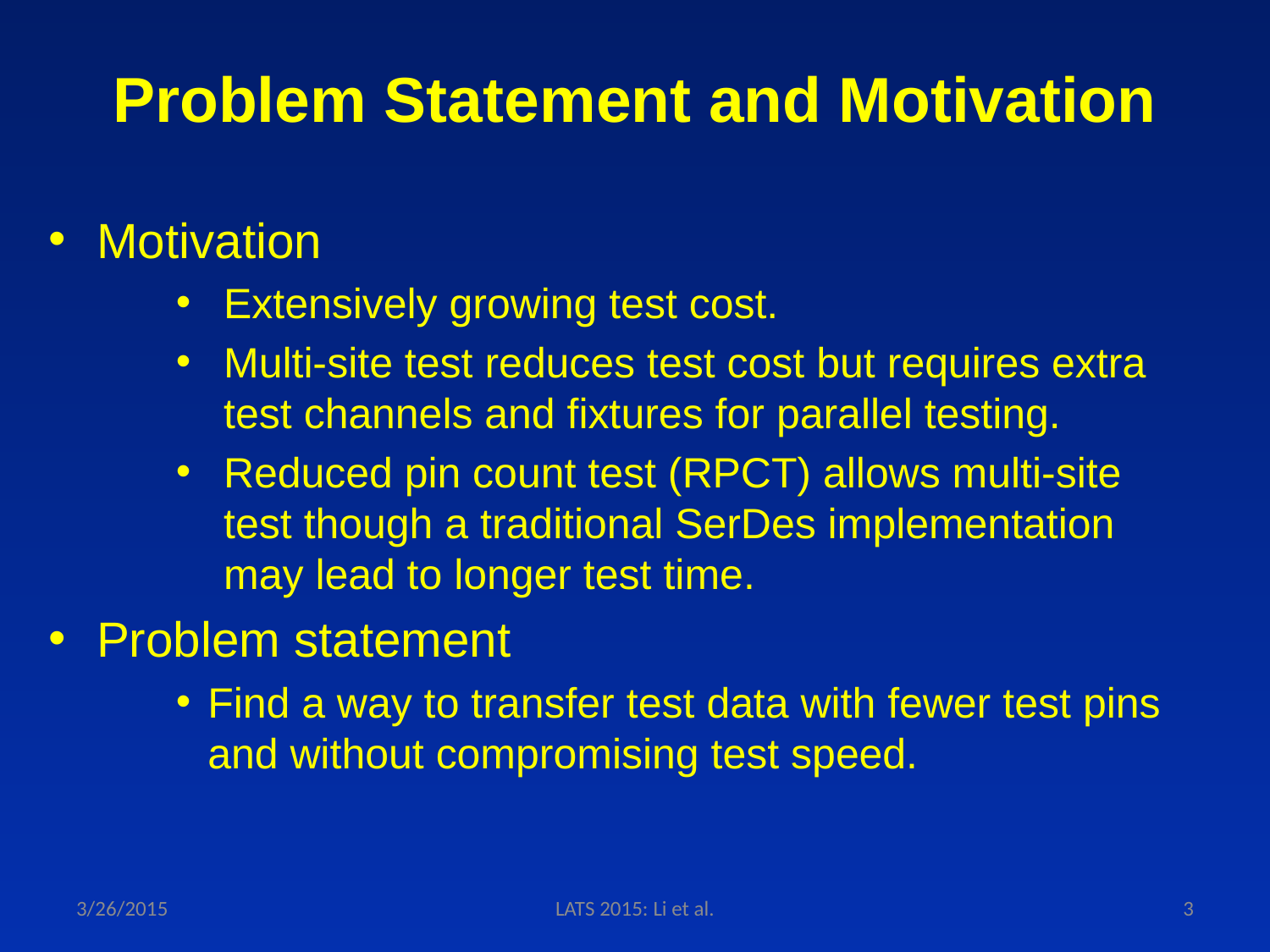

# Problem Statement and Motivation
Motivation
Extensively growing test cost.
Multi-site test reduces test cost but requires extra test channels and fixtures for parallel testing.
Reduced pin count test (RPCT) allows multi-site test though a traditional SerDes implementation may lead to longer test time.
Problem statement
Find a way to transfer test data with fewer test pins and without compromising test speed.

3/26/2015
LATS 2015: Li et al.
3